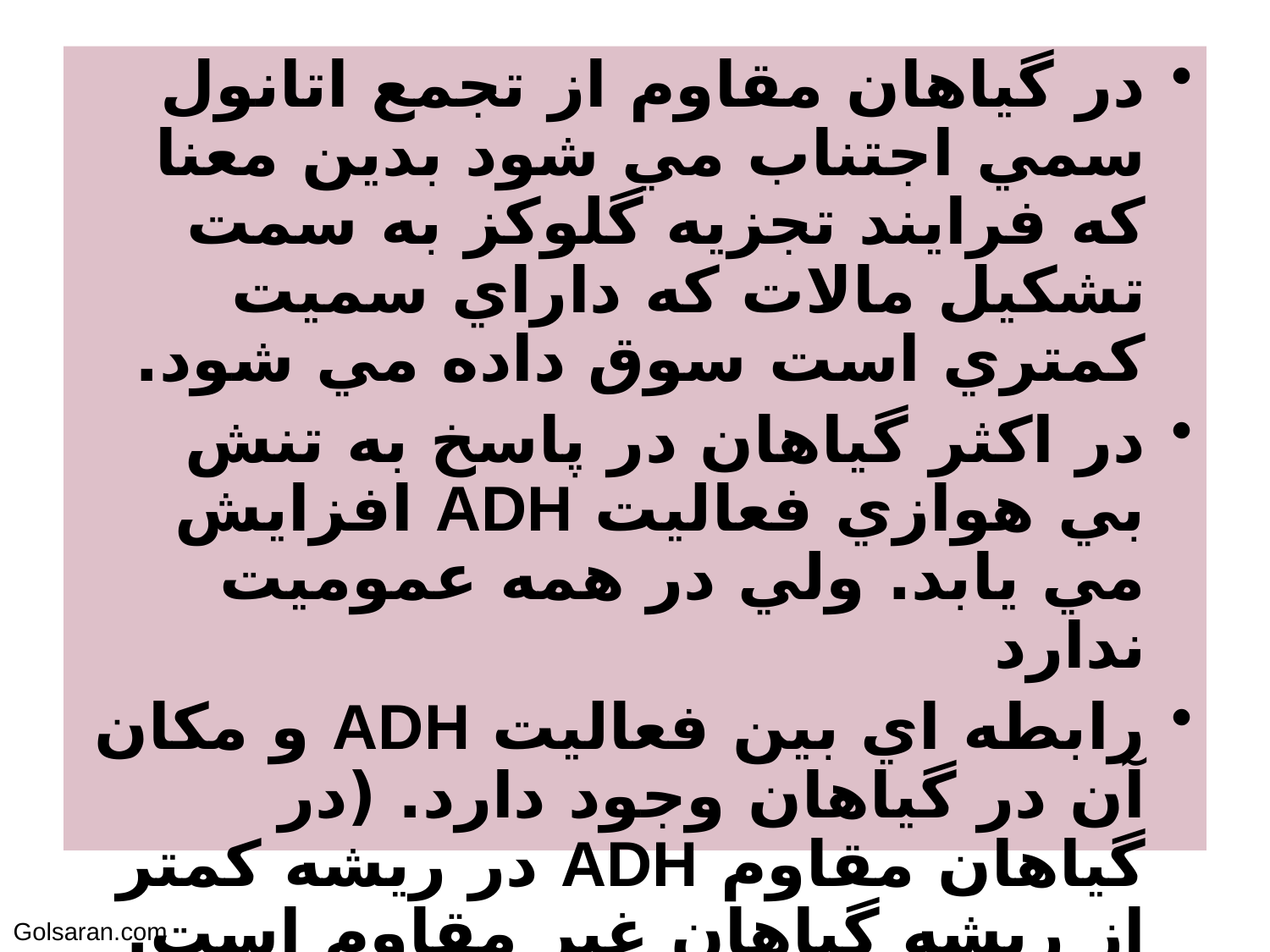

در گياهان مقاوم از تجمع اتانول سمي اجتناب مي شود بدين معنا كه فرايند تجزيه گلوكز به سمت تشكيل مالات كه داراي سميت كمتري است سوق داده مي شود.
در اكثر گياهان در پاسخ به تنش بي هوازي فعاليت ADH افزايش مي يابد. ولي در همه عموميت ندارد
رابطه اي بين فعاليت ADH و مكان آن در گياهان وجود دارد. (در گياهان مقاوم ADH در ريشه كمتر از ريشه گياهان غير مقاوم است. برعكس در برگ گياهان مقاوم بيش از ريشه است )
Golsaran.com